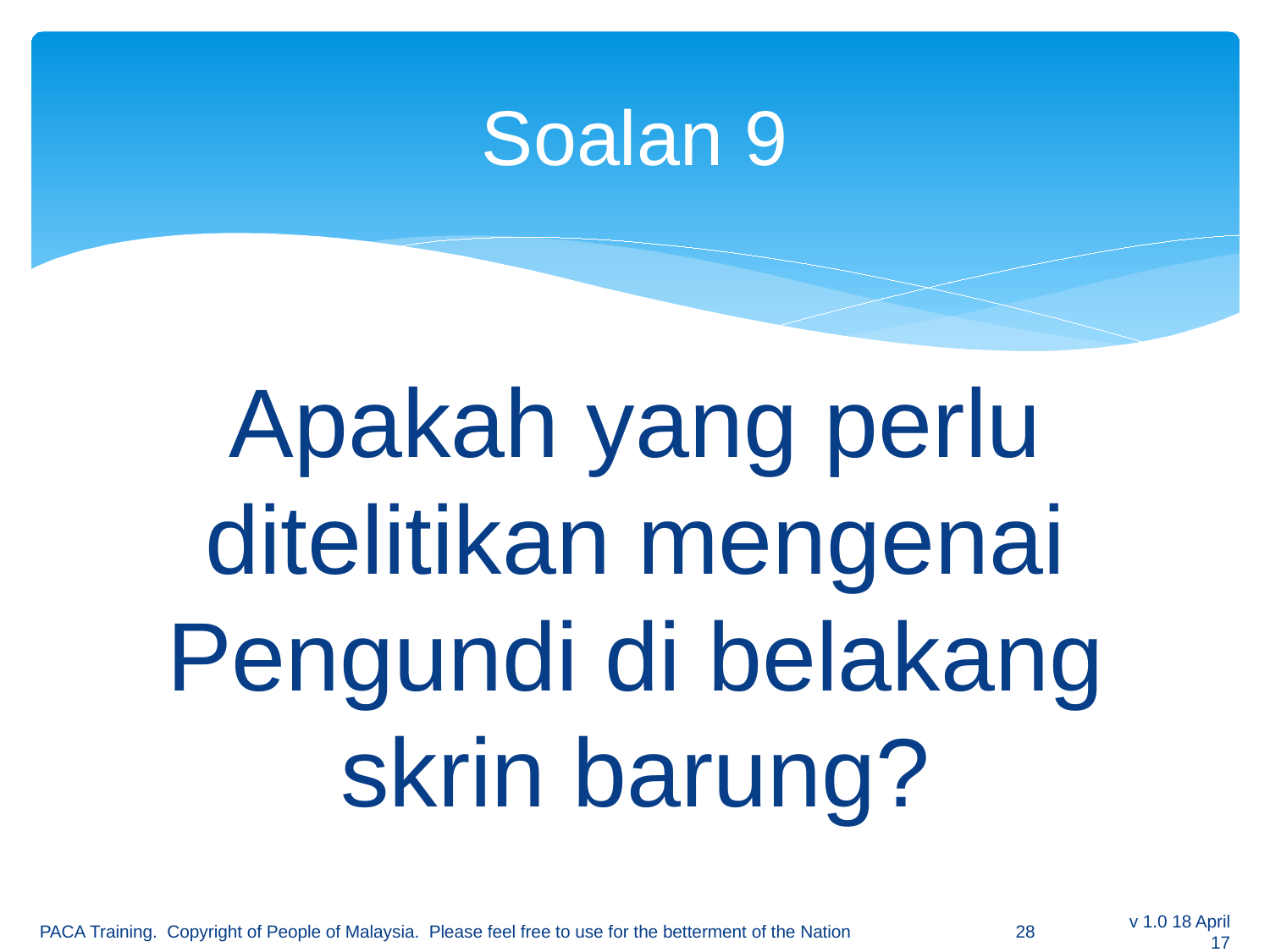

# Soalan 9
Apakah yang perlu ditelitikan mengenai Pengundi di belakang skrin barung?
PACA Training.  Copyright of People of Malaysia.  Please feel free to use for the betterment of the Nation
28
v 1.0 18 April 17